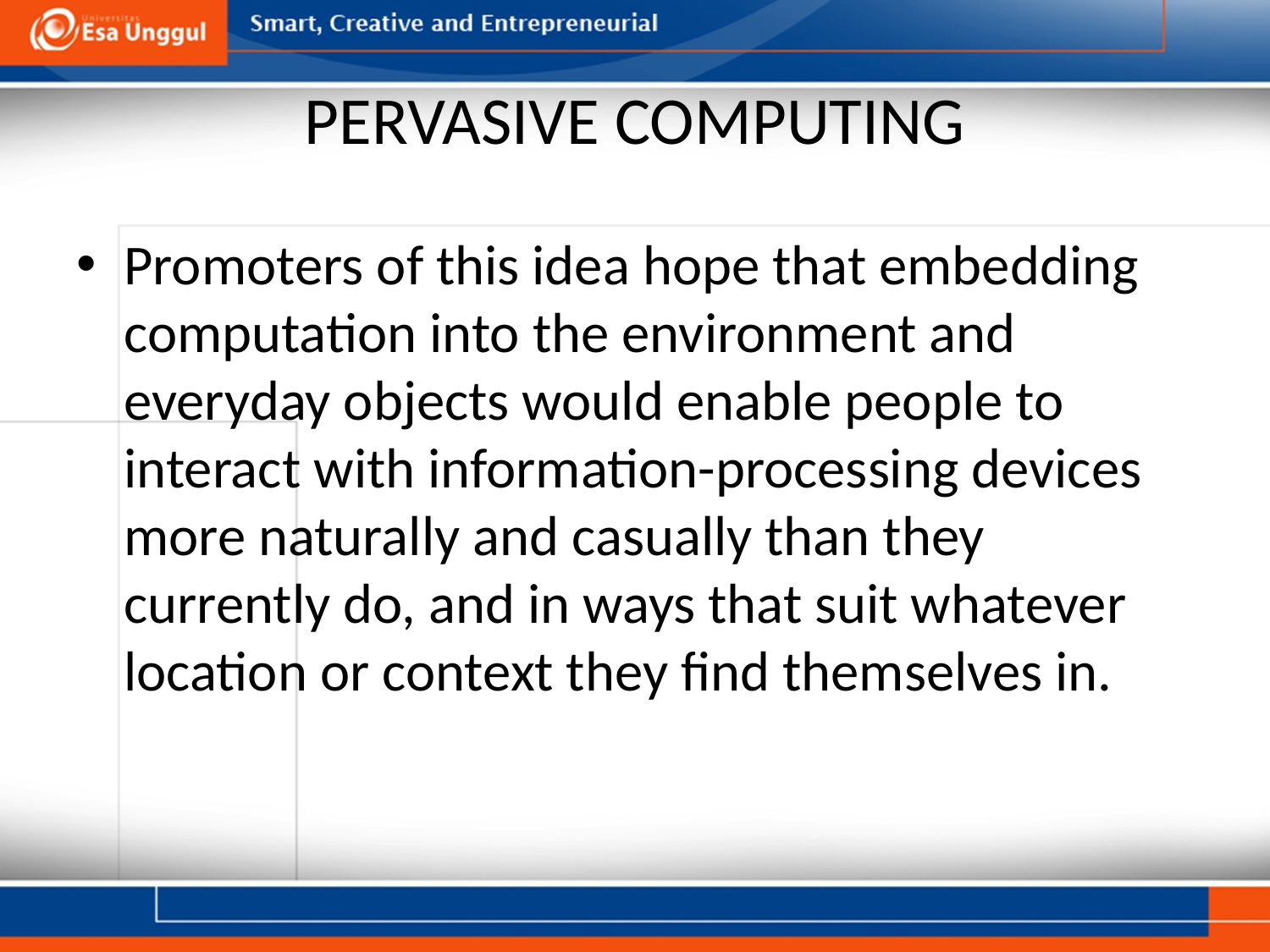

# PERVASIVE COMPUTING
Promoters of this idea hope that embedding computation into the environment and everyday objects would enable people to interact with information-processing devices more naturally and casually than they currently do, and in ways that suit whatever location or context they find themselves in.